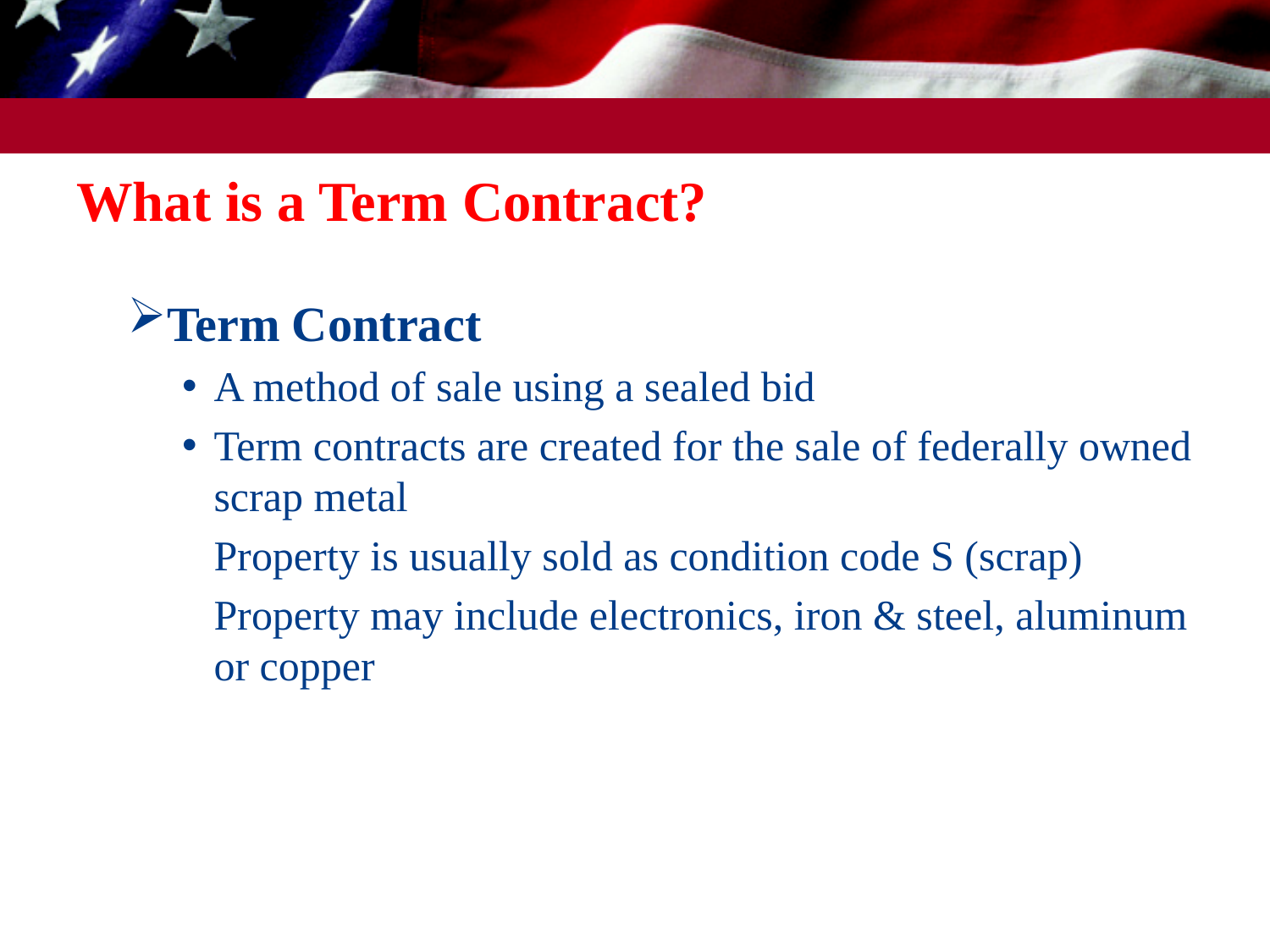

# What is a Term Contract?
Term Contract
A method of sale using a sealed bid
Term contracts are created for the sale of federally owned scrap metal
Property is usually sold as condition code S (scrap)
Property may include electronics, iron & steel, aluminum or copper